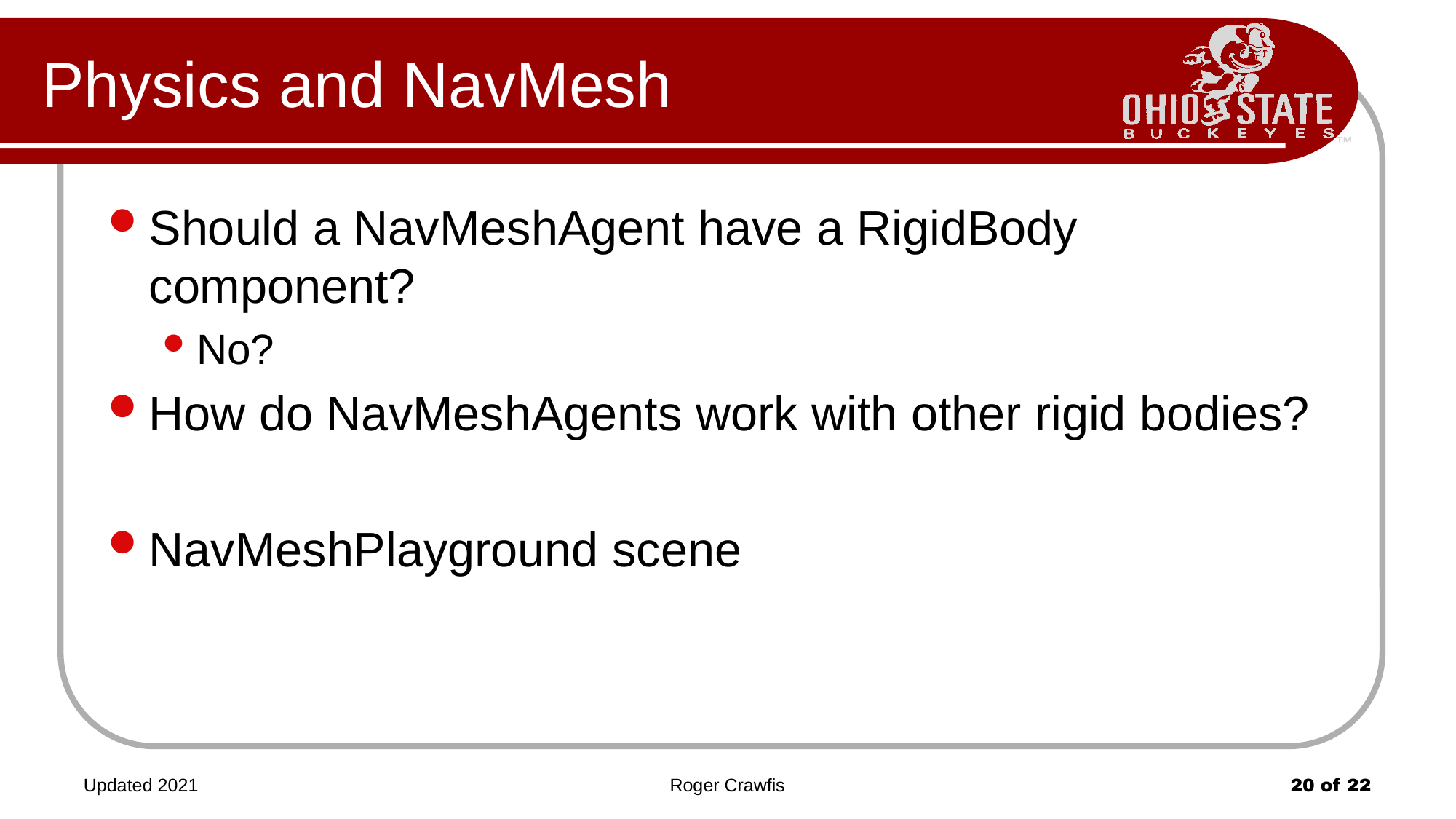

# Physics and NavMesh
Should a NavMeshAgent have a RigidBody component?
No?
How do NavMeshAgents work with other rigid bodies?

NavMeshPlayground scene
Updated 2021
Roger Crawfis
20 of 22